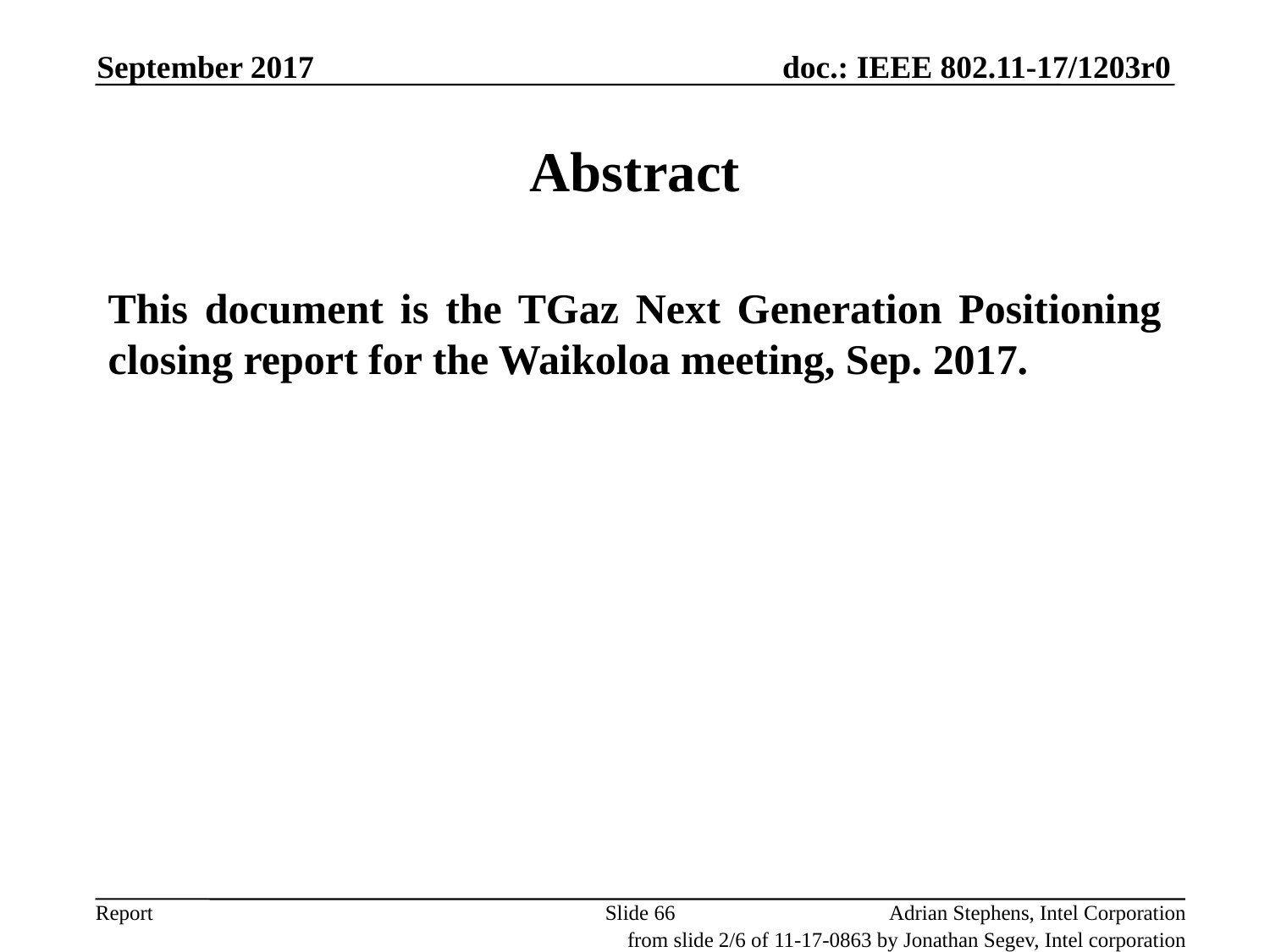

September 2017
# Abstract
This document is the TGaz Next Generation Positioning closing report for the Waikoloa meeting, Sep. 2017.

Slide 66
Adrian Stephens, Intel Corporation
from slide 2/6 of 11-17-0863 by Jonathan Segev, Intel corporation